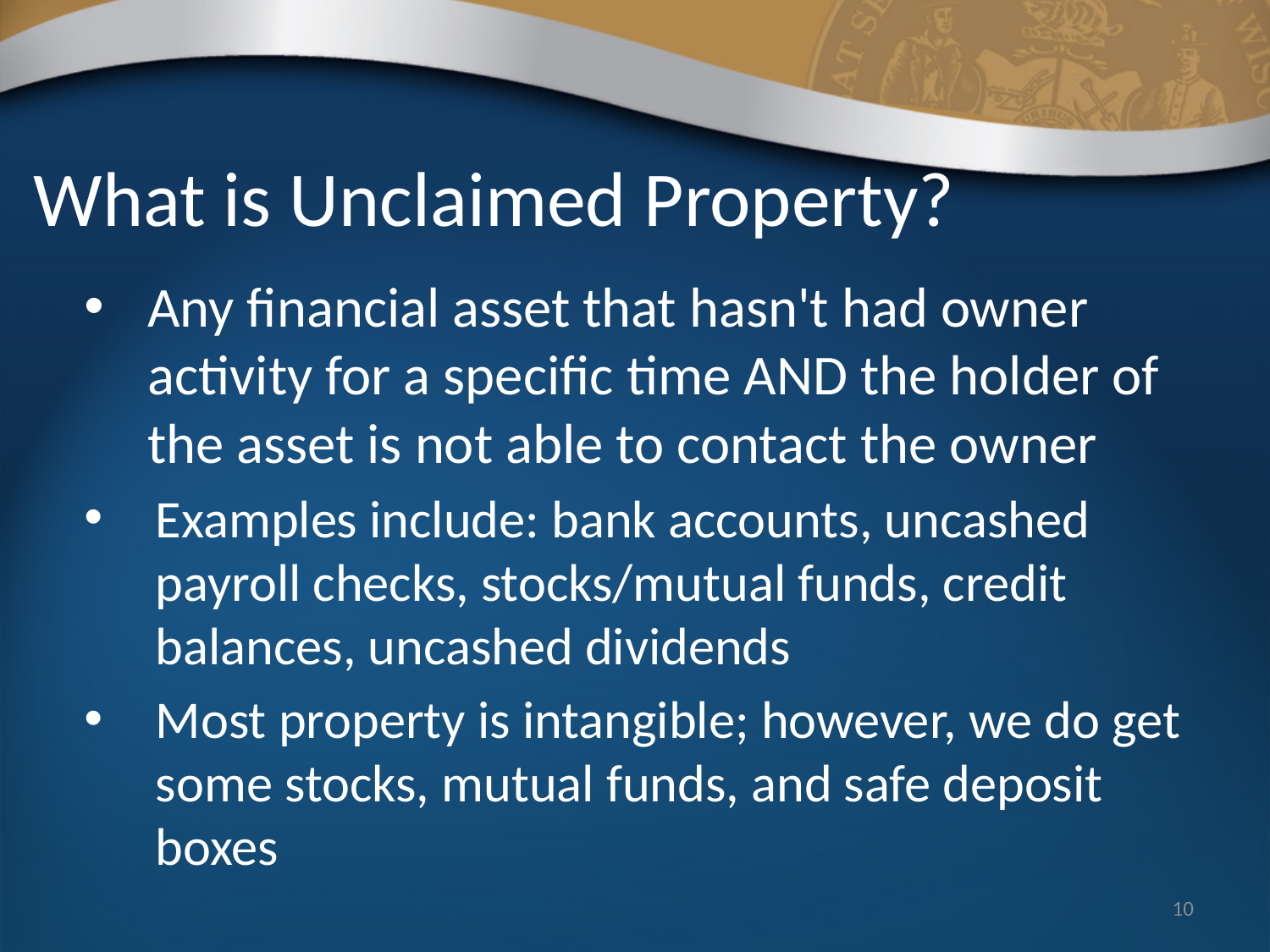

# What is Unclaimed Property?
Any financial asset that hasn't had owner activity for a specific time AND the holder of the asset is not able to contact the owner
Examples include: bank accounts, uncashed payroll checks, stocks/mutual funds, credit balances, uncashed dividends
Most property is intangible; however, we do get some stocks, mutual funds, and safe deposit boxes
10